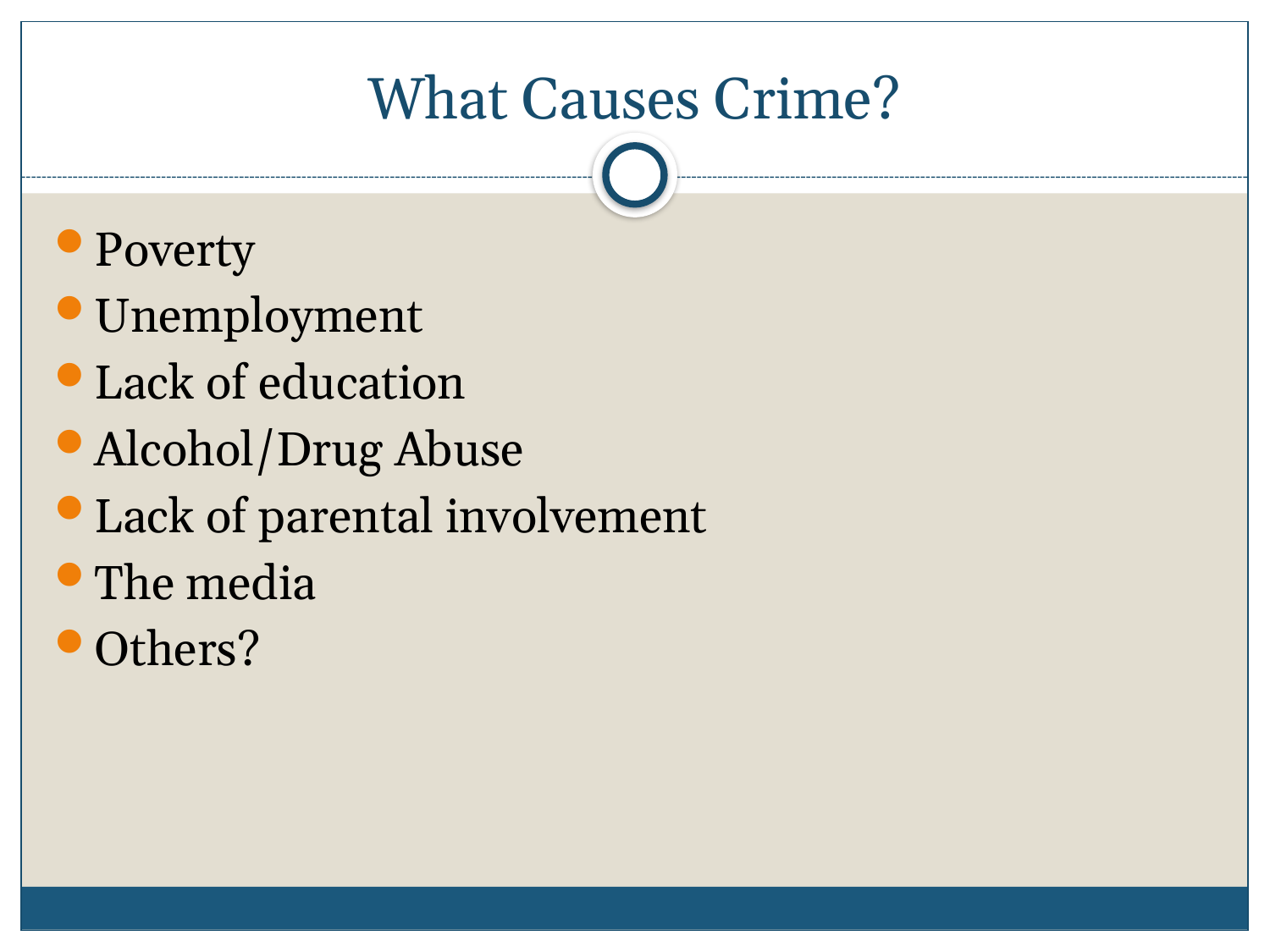

# What Causes Crime?
Poverty
Unemployment
Lack of education
Alcohol/Drug Abuse
Lack of parental involvement
The media
Others?